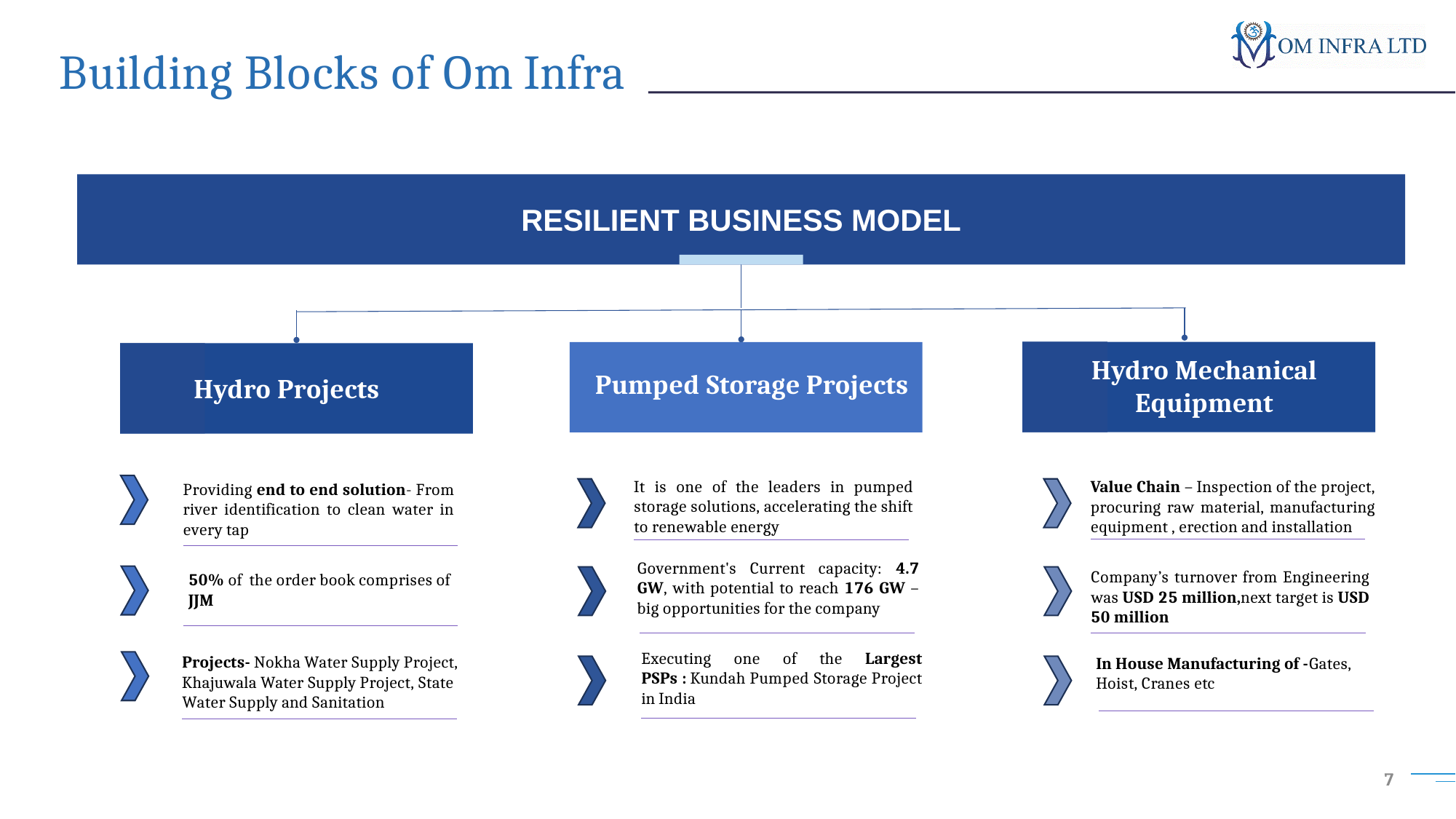

Building Blocks of Om Infra

RESILIENT BUSINESS MODEL

Hydro Mechanical Equipment
Value Chain – Inspection of the project, procuring raw material, manufacturing equipment , erection and installation

Company’s turnover from Engineering was USD 25 million,next target is USD 50 million

In House Manufacturing of -Gates, Hoist, Cranes etc

      Hydro Projects
Providing end to end solution- From river identification to clean water in every tap

50% of  the order book comprises of JJM

Projects- Nokha Water Supply Project, Khajuwala Water Supply Project, State Water Supply and Sanitation

     Pumped Storage Projects
Lorem Ipsum Dolor Sir Aet
It is one of the leaders in pumped storage solutions, accelerating the shift to renewable energy

Government's Current capacity: 4.7 GW, with potential to reach 176 GW – big opportunities for the company

Executing one of the Largest PSPs : Kundah Pumped Storage Project in India

7